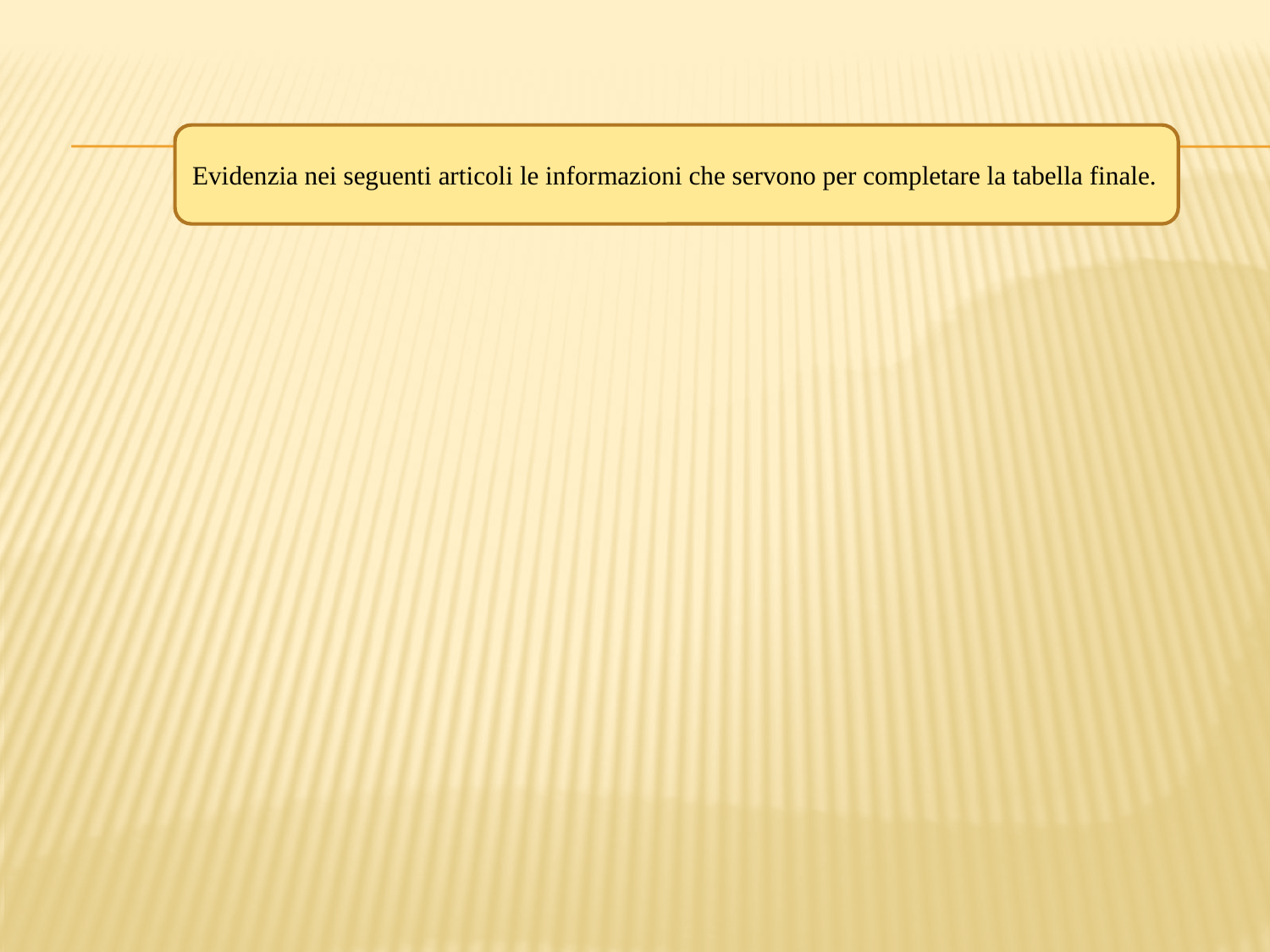

Evidenzia nei seguenti articoli le informazioni che servono per completare la tabella finale.